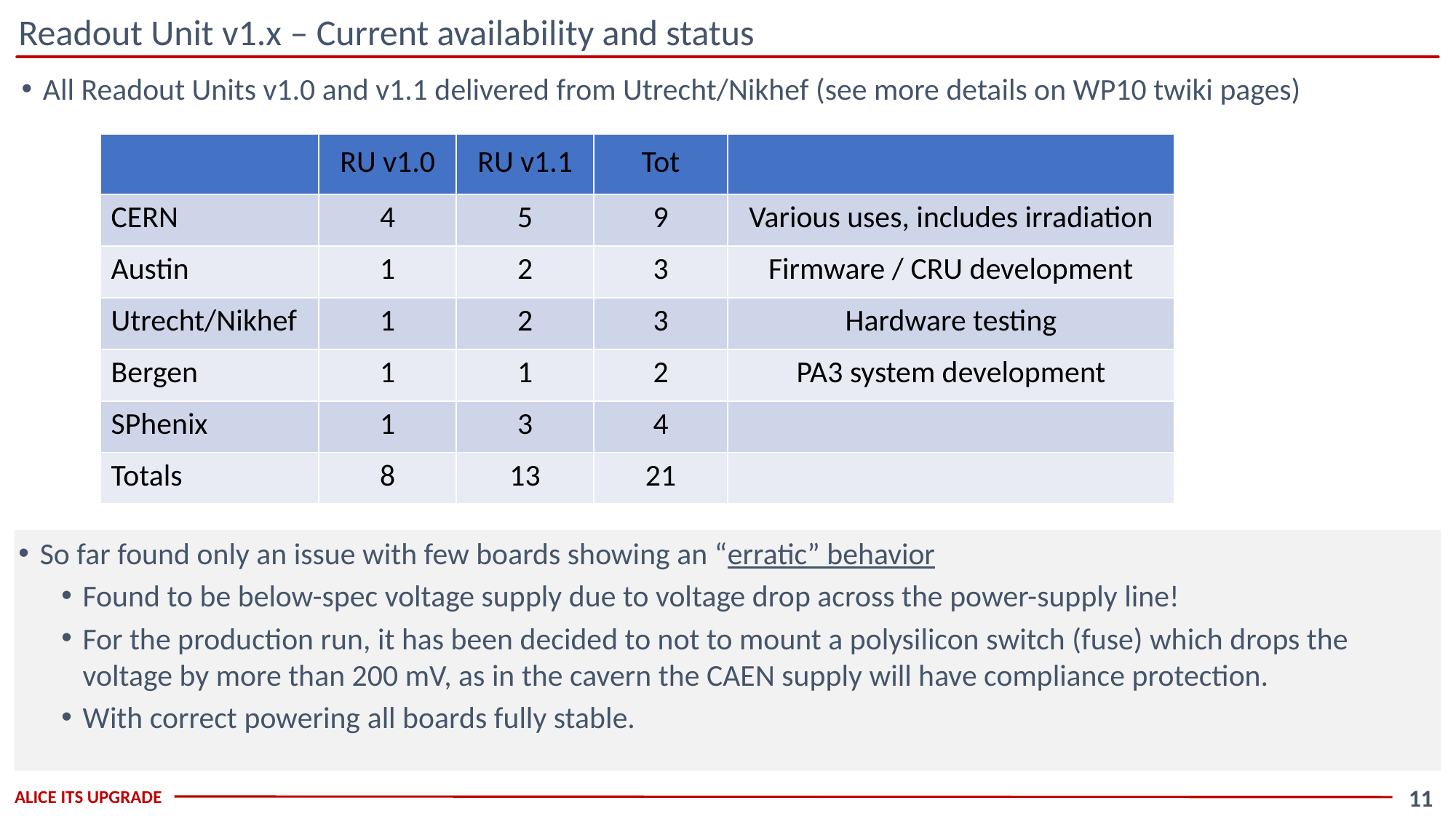

Readout Unit v1.x – Current availability and status
All Readout Units v1.0 and v1.1 delivered from Utrecht/Nikhef (see more details on WP10 twiki pages)

|  | RU v1.0 | RU v1.1 | Tot |  |
| --- | --- | --- | --- | --- |
| CERN | 4 | 5 | 9 | Various uses, includes irradiation |
| Austin | 1 | 2 | 3 | Firmware / CRU development |
| Utrecht/Nikhef | 1 | 2 | 3 | Hardware testing |
| Bergen | 1 | 1 | 2 | PA3 system development |
| SPhenix | 1 | 3 | 4 |  |
| Totals | 8 | 13 | 21 |  |
So far found only an issue with few boards showing an “erratic” behavior
Found to be below-spec voltage supply due to voltage drop across the power-supply line!
For the production run, it has been decided to not to mount a polysilicon switch (fuse) which drops the voltage by more than 200 mV, as in the cavern the CAEN supply will have compliance protection.
With correct powering all boards fully stable.